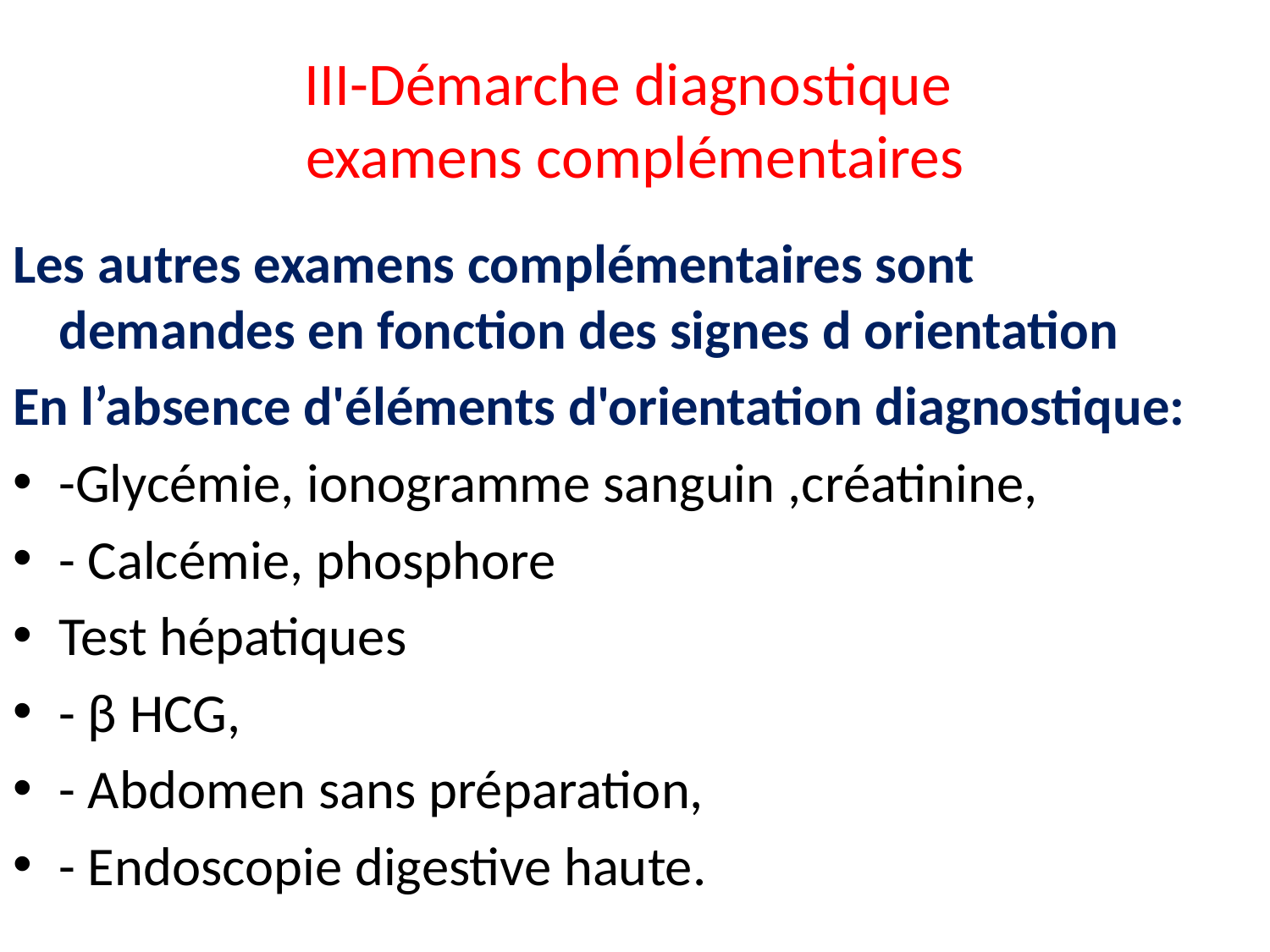

# III-Démarche diagnostique examens complémentaires
Les autres examens complémentaires sont demandes en fonction des signes d orientation
En l’absence d'éléments d'orientation diagnostique:
-Glycémie, ionogramme sanguin ,créatinine,
- Calcémie, phosphore
Test hépatiques
- β HCG,
- Abdomen sans préparation,
- Endoscopie digestive haute.